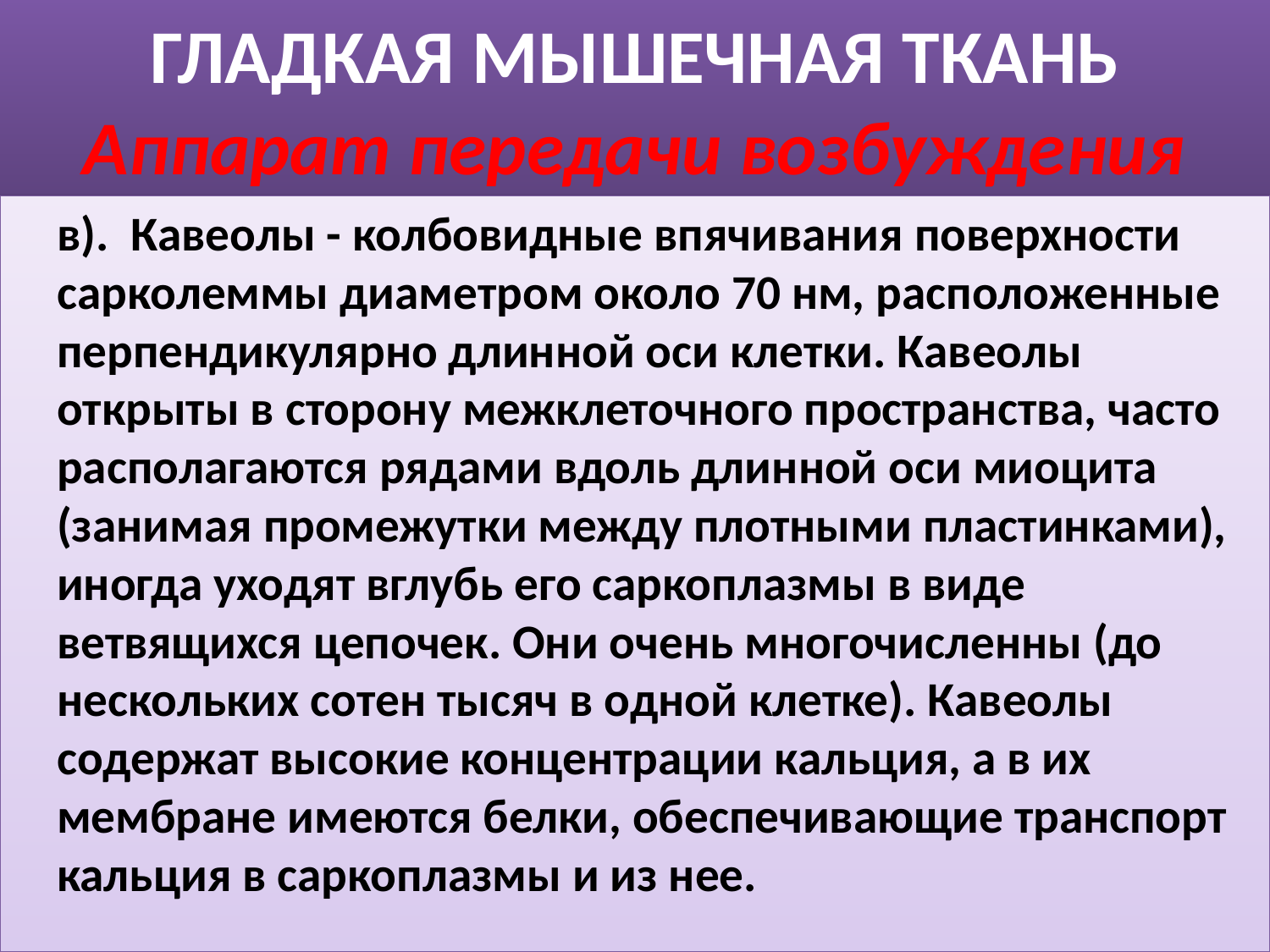

# ГЛАДКАЯ МЫШЕЧНАЯ ТКАНЬ Аппарат передачи возбуждения
    в).  Кавеолы - колбовидные впячивания поверхности сарколеммы диаметром около 70 нм, расположенные перпендикулярно длинной оси клетки. Кавеолы открыты в сторону межклеточного пространства, часто располагаются рядами вдоль длинной оси миоцита (занимая промежутки между плотными пластинками), иногда уходят вглубь его саркоплазмы в виде ветвящихся цепочек. Они очень многочисленны (до нескольких сотен тысяч в одной клетке). Кавеолы содержат высокие концентрации кальция, а в их мембране имеются белки, обеспечивающие транспорт кальция в саркоплазмы и из нее.